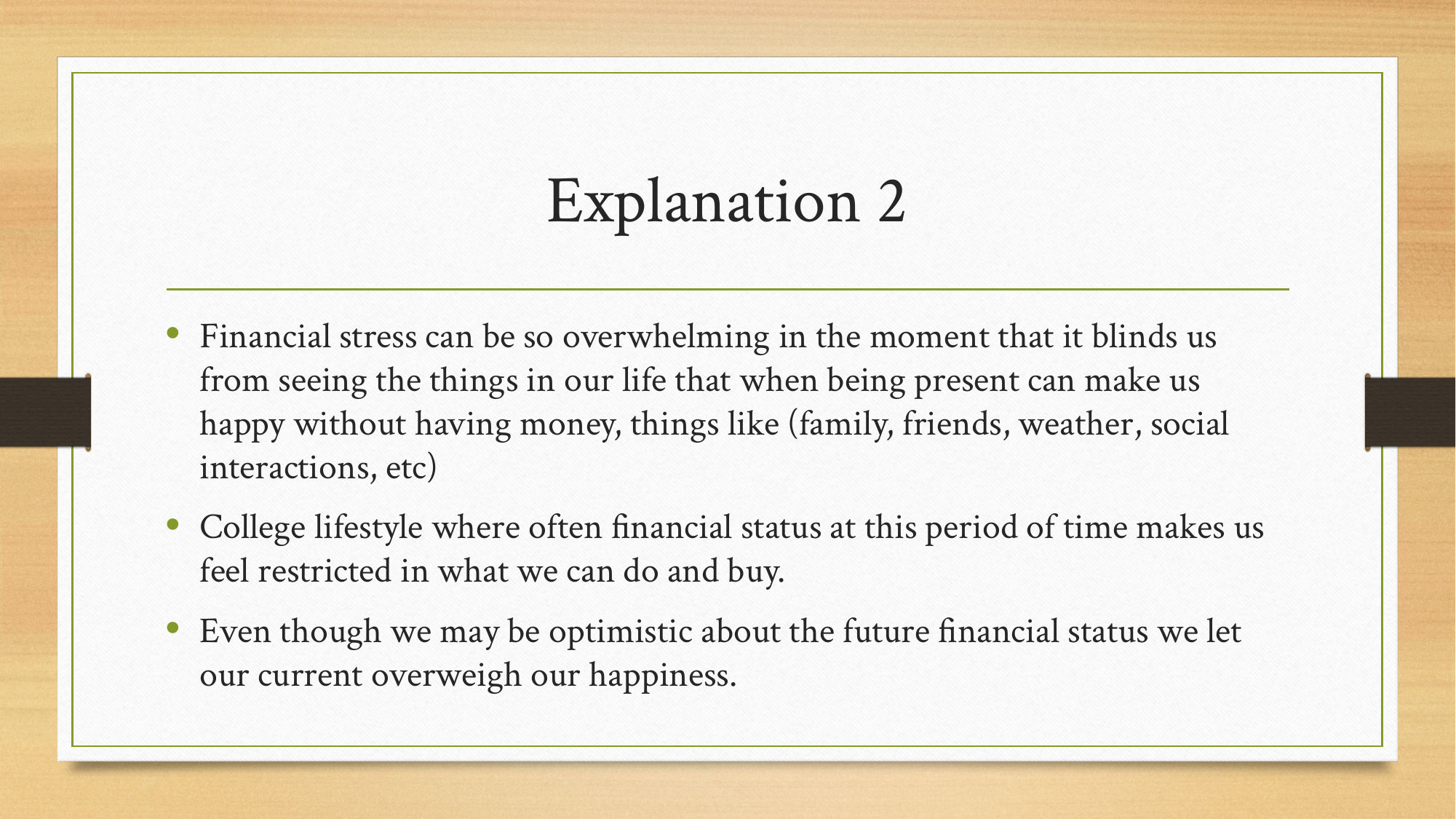

# Explanation 2
Financial stress can be so overwhelming in the moment that it blinds us from seeing the things in our life that when being present can make us happy without having money, things like (family, friends, weather, social interactions, etc)
College lifestyle where often financial status at this period of time makes us feel restricted in what we can do and buy.
Even though we may be optimistic about the future financial status we let our current overweigh our happiness.